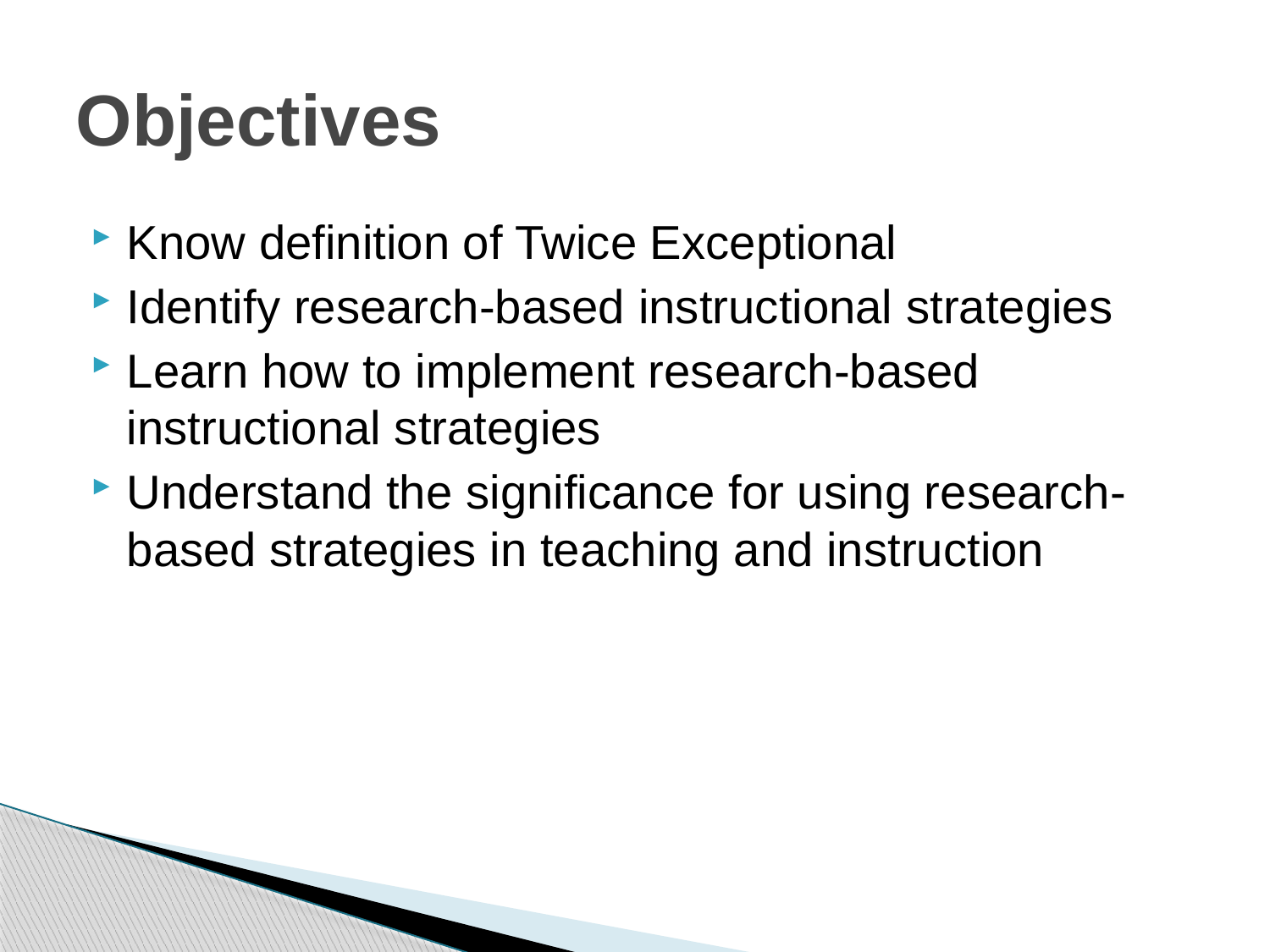

# Objectives
Know definition of Twice Exceptional
Identify research-based instructional strategies
Learn how to implement research-based instructional strategies
Understand the significance for using research-based strategies in teaching and instruction